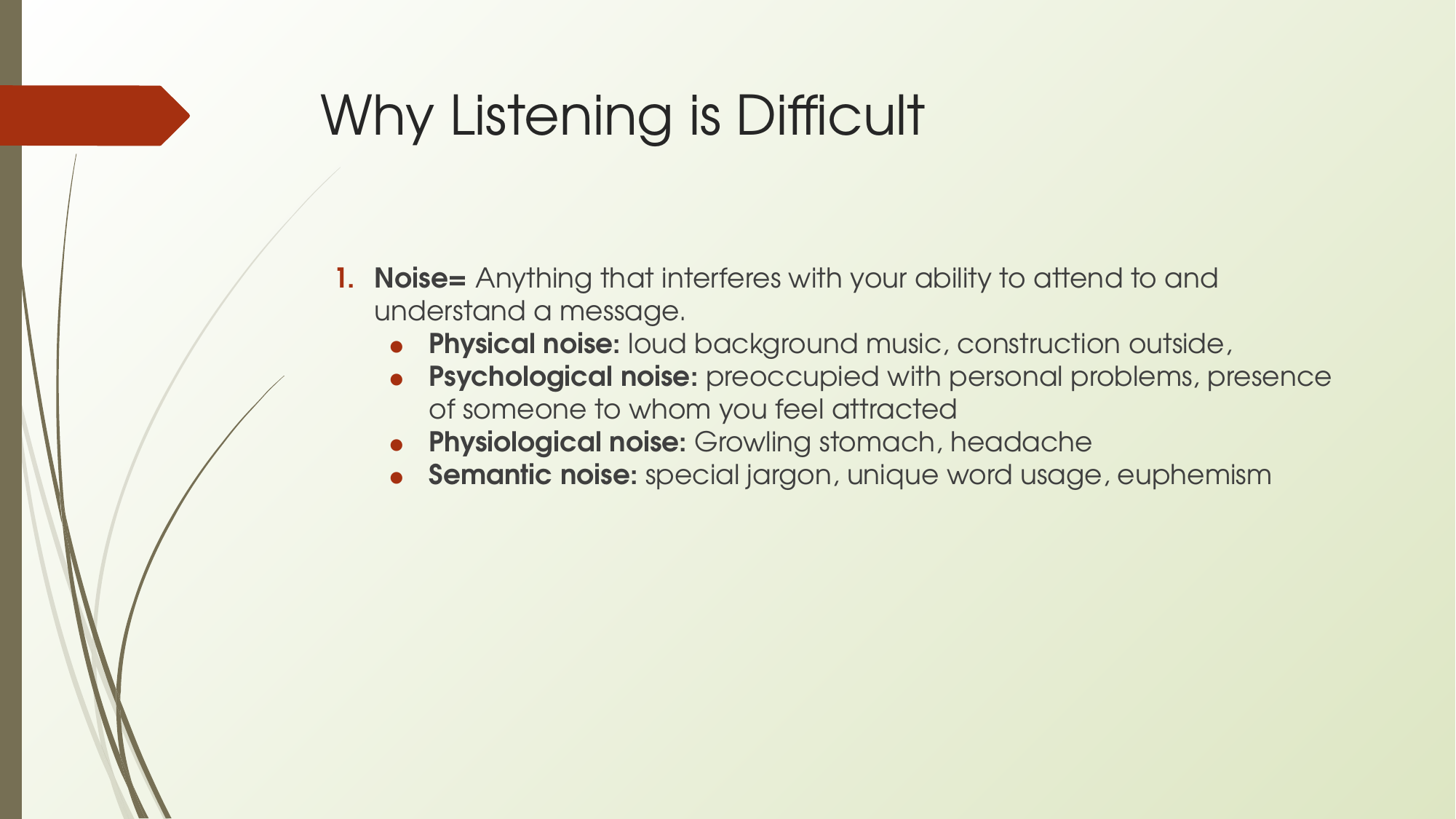

# Why Listening is Difficult
Noise= Anything that interferes with your ability to attend to and understand a message.
Physical noise: loud background music, construction outside,
Psychological noise: preoccupied with personal problems, presence of someone to whom you feel attracted
Physiological noise: Growling stomach, headache
Semantic noise: special jargon, unique word usage, euphemism